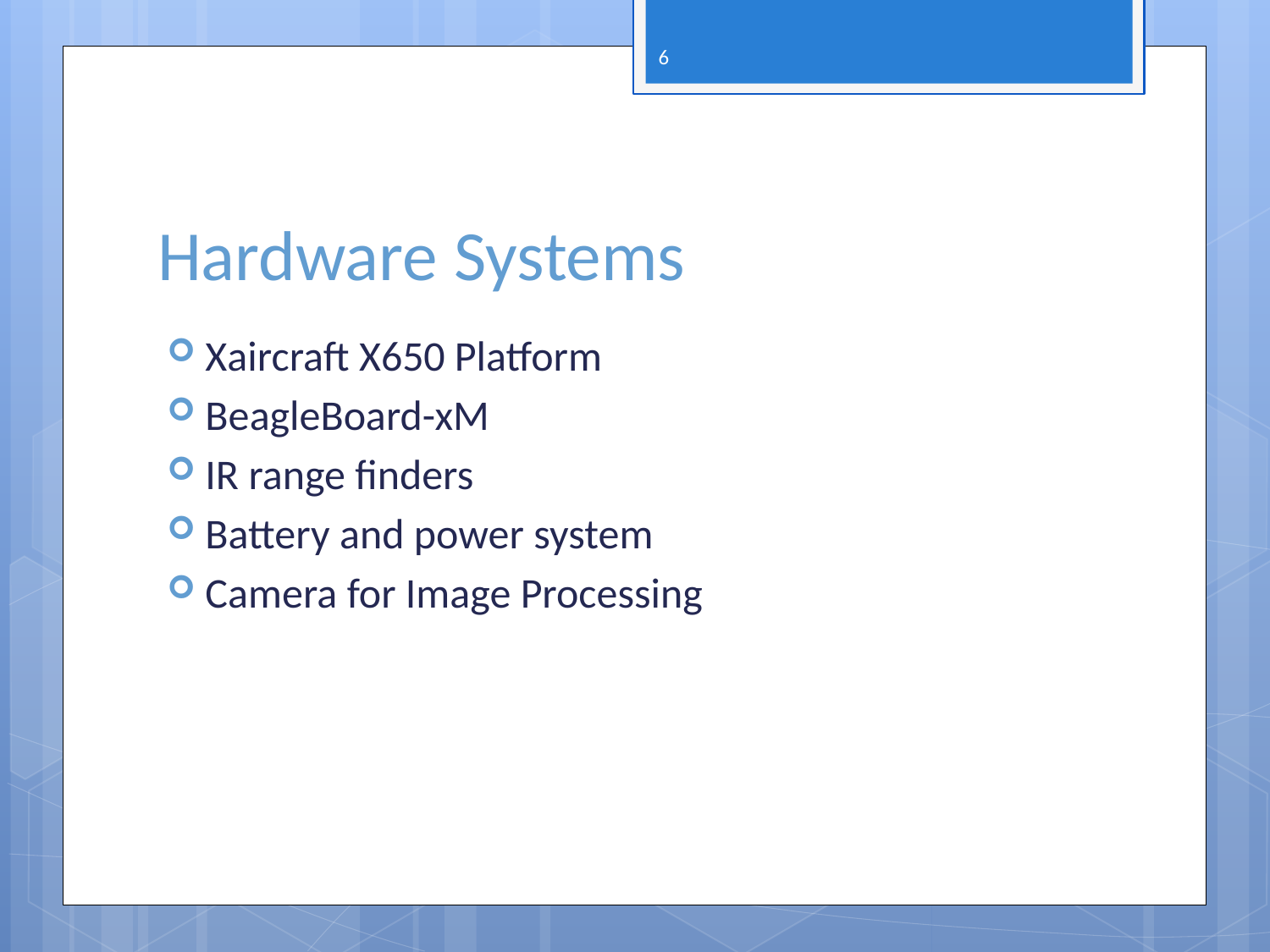

6
# Hardware Systems
Xaircraft X650 Platform
BeagleBoard-xM
IR range finders
Battery and power system
Camera for Image Processing